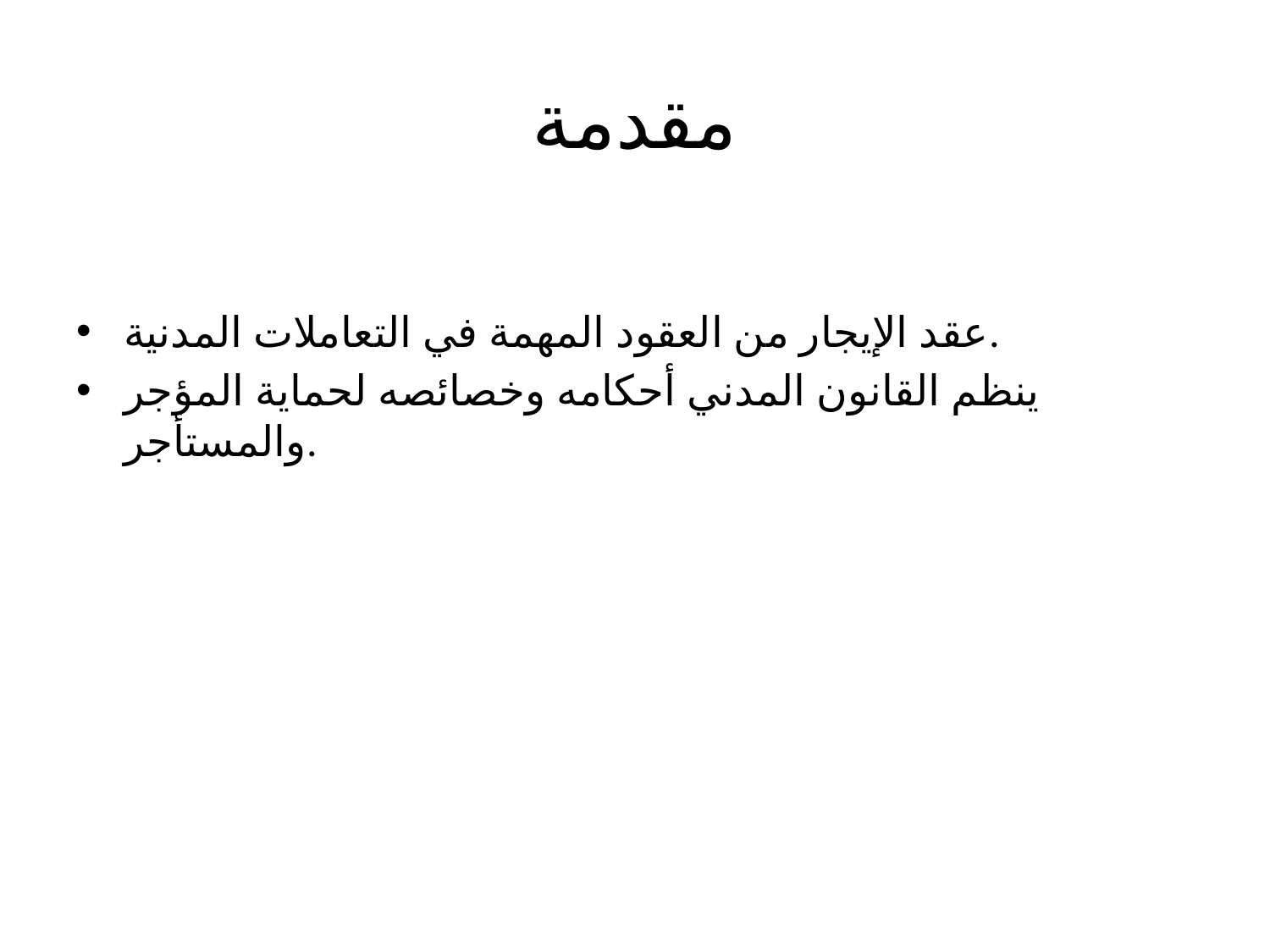

# مقدمة

عقد الإيجار من العقود المهمة في التعاملات المدنية.
ينظم القانون المدني أحكامه وخصائصه لحماية المؤجر والمستأجر.